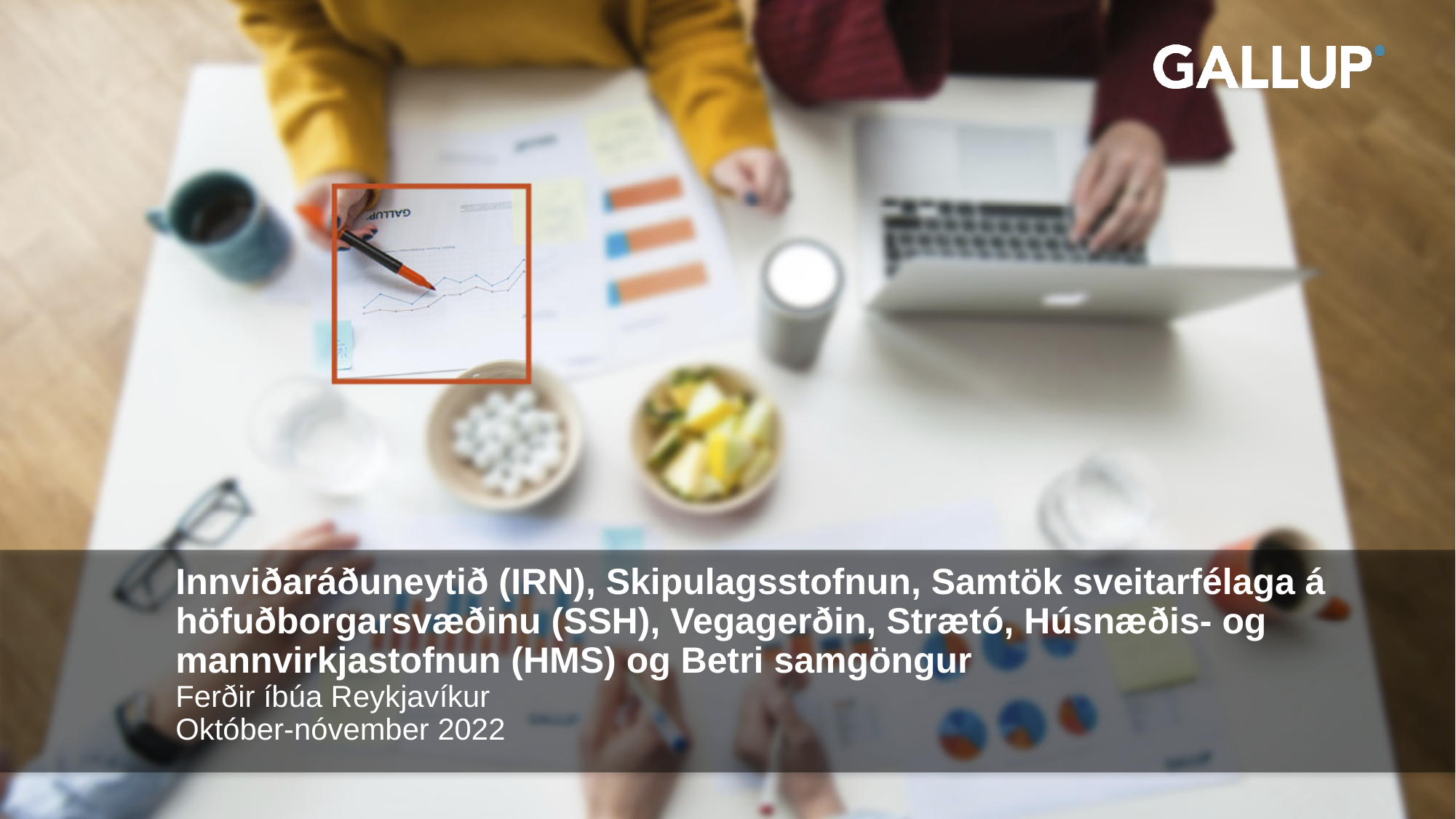

Innviðaráðuneytið (IRN), Skipulagsstofnun, Samtök sveitarfélaga á höfuðborgarsvæðinu (SSH), Vegagerðin, Strætó, Húsnæðis- og mannvirkjastofnun (HMS) og Betri samgöngur
Ferðir íbúa Reykjavíkur
Október-nóvember 2022